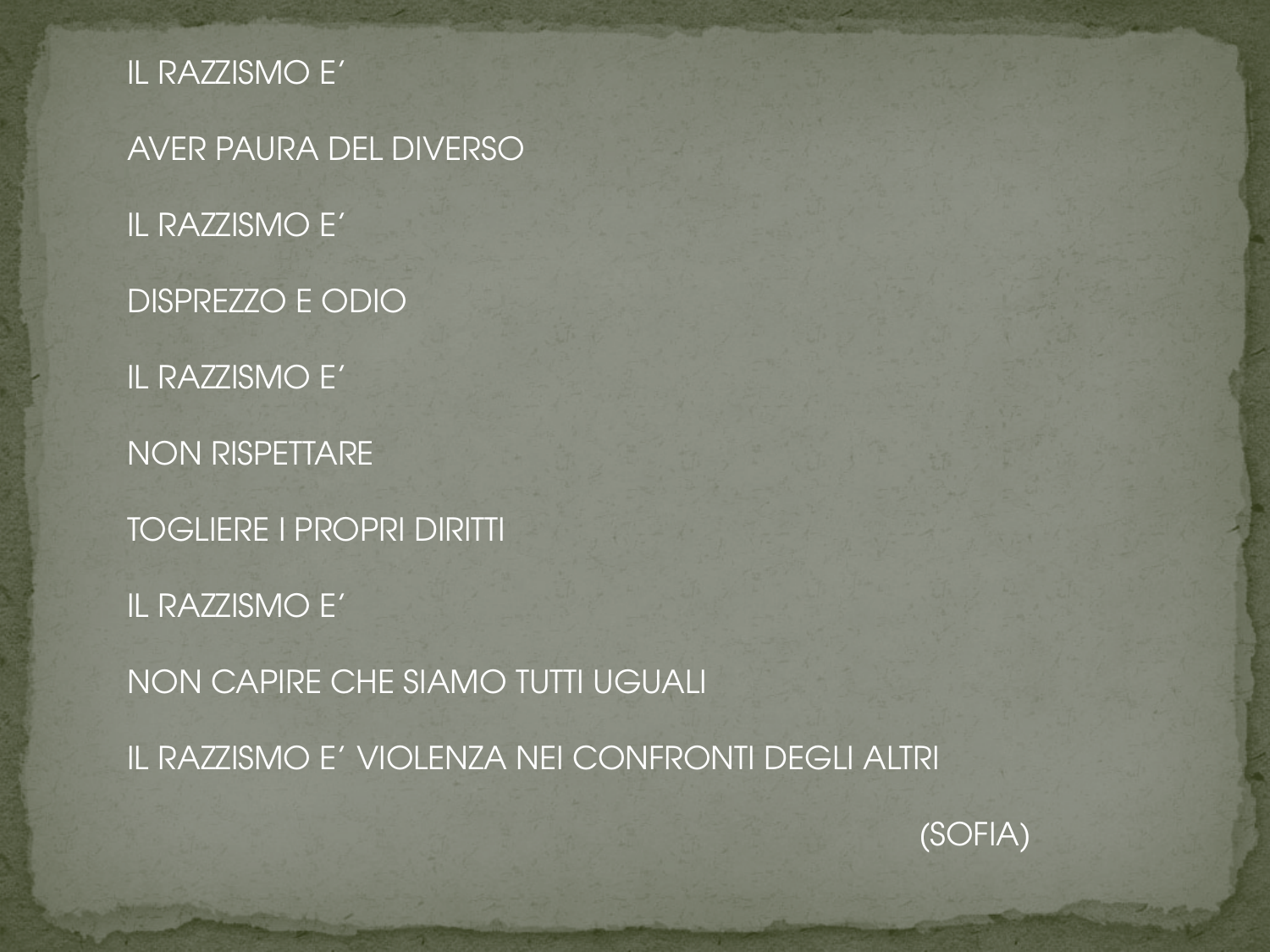

IL RAZZISMO E’

AVER PAURA DEL DIVERSO

IL RAZZISMO E’

DISPREZZO E ODIO

IL RAZZISMO E’

NON RISPETTARE

TOGLIERE I PROPRI DIRITTI

IL RAZZISMO E’

NON CAPIRE CHE SIAMO TUTTI UGUALI

IL RAZZISMO E’ VIOLENZA NEI CONFRONTI DEGLI ALTRI

                                                                                         (SOFIA)